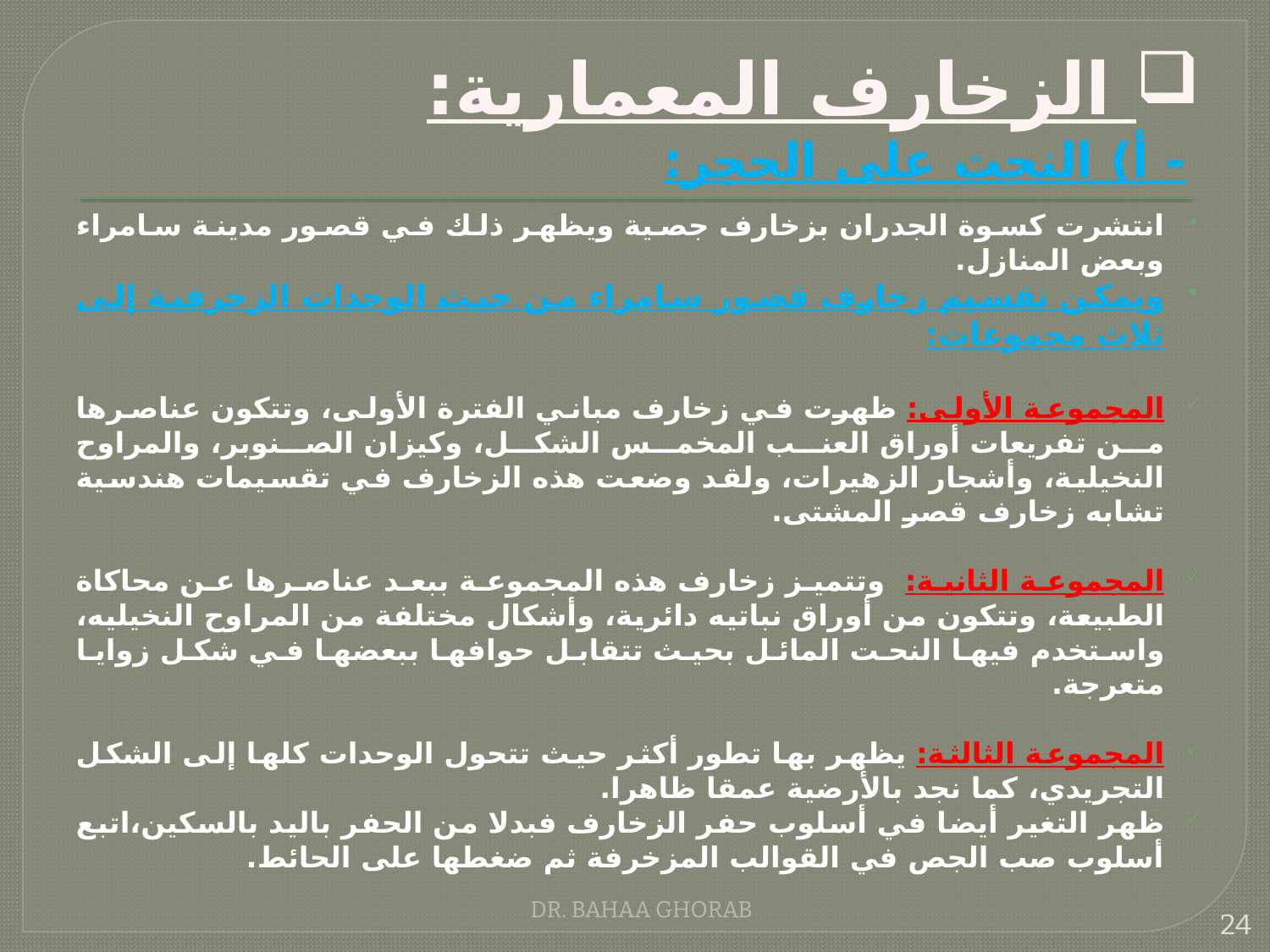

# الزخارف المعمارية: - أ) النحت على الحجر:
انتشرت كسوة الجدران بزخارف جصية ويظهر ذلك في قصور مدينة سامراء وبعض المنازل.
ويمكن تقسيم زخارف قصور سامراء من حيث الوحدات الزخرفية إلى ثلاث مجموعات:

المجموعة الأولى: ظهرت في زخارف مباني الفترة الأولى، وتتكون عناصرها من تفريعات أوراق العنب المخمس الشكل، وكيزان الصنوبر، والمراوح النخيلية، وأشجار الزهيرات، ولقد وضعت هذه الزخارف في تقسيمات هندسية تشابه زخارف قصر المشتى.

المجموعة الثانية:  وتتميز زخارف هذه المجموعة ببعد عناصرها عن محاكاة الطبيعة، وتتكون من أوراق نباتيه دائرية، وأشكال مختلفة من المراوح النخيليه، واستخدم فيها النحت المائل بحيث تتقابل حوافها ببعضها في شكل زوايا متعرجة.

المجموعة الثالثة: يظهر بها تطور أكثر حيث تتحول الوحدات كلها إلى الشكل التجريدي، كما نجد بالأرضية عمقا ظاهرا.
ظهر التغير أيضا في أسلوب حفر الزخارف فبدلا من الحفر باليد بالسكين،اتبع أسلوب صب الجص في القوالب المزخرفة ثم ضغطها على الحائط.
DR. BAHAA GHORAB
24